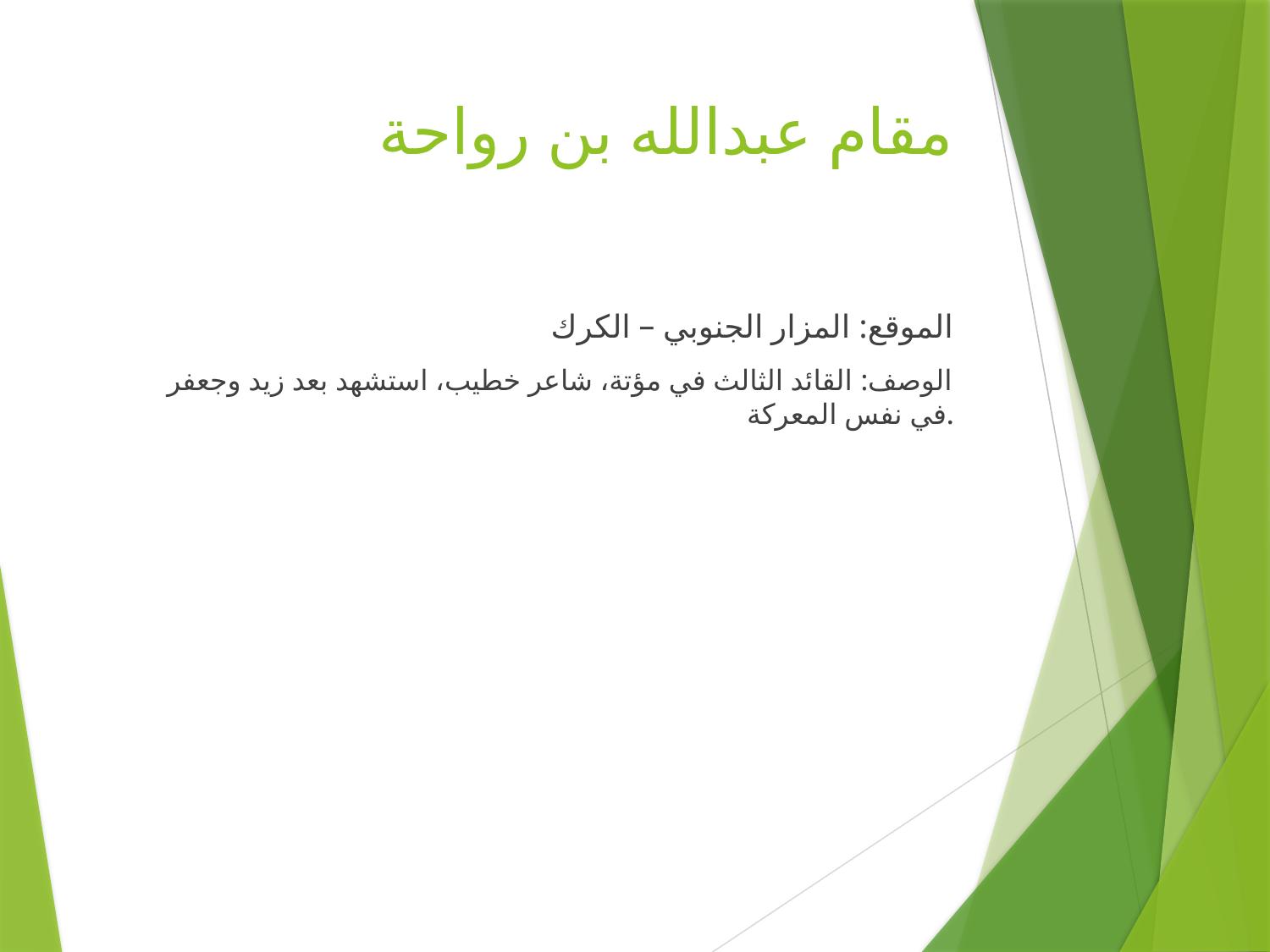

# مقام عبدالله بن رواحة
الموقع: المزار الجنوبي – الكرك
الوصف: القائد الثالث في مؤتة، شاعر خطيب، استشهد بعد زيد وجعفر في نفس المعركة.